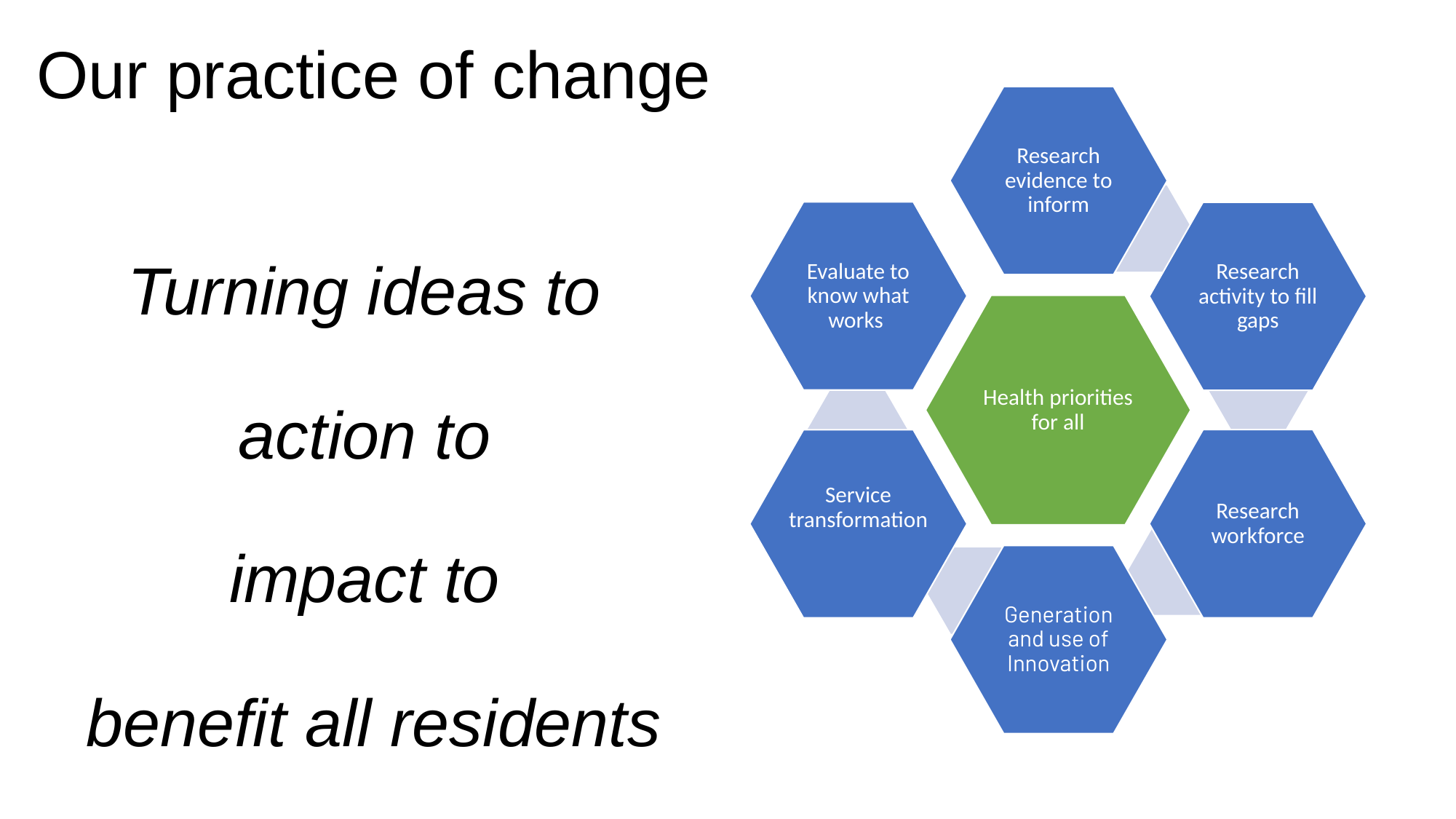

Health priorities for all
Research evidence to inform
Research activity to fill gaps
Research workforce
Generation and use of Innovation
Service transformation

Evaluate to know what works
# Our practice of change Turning ideas to action to impact to benefit all residents